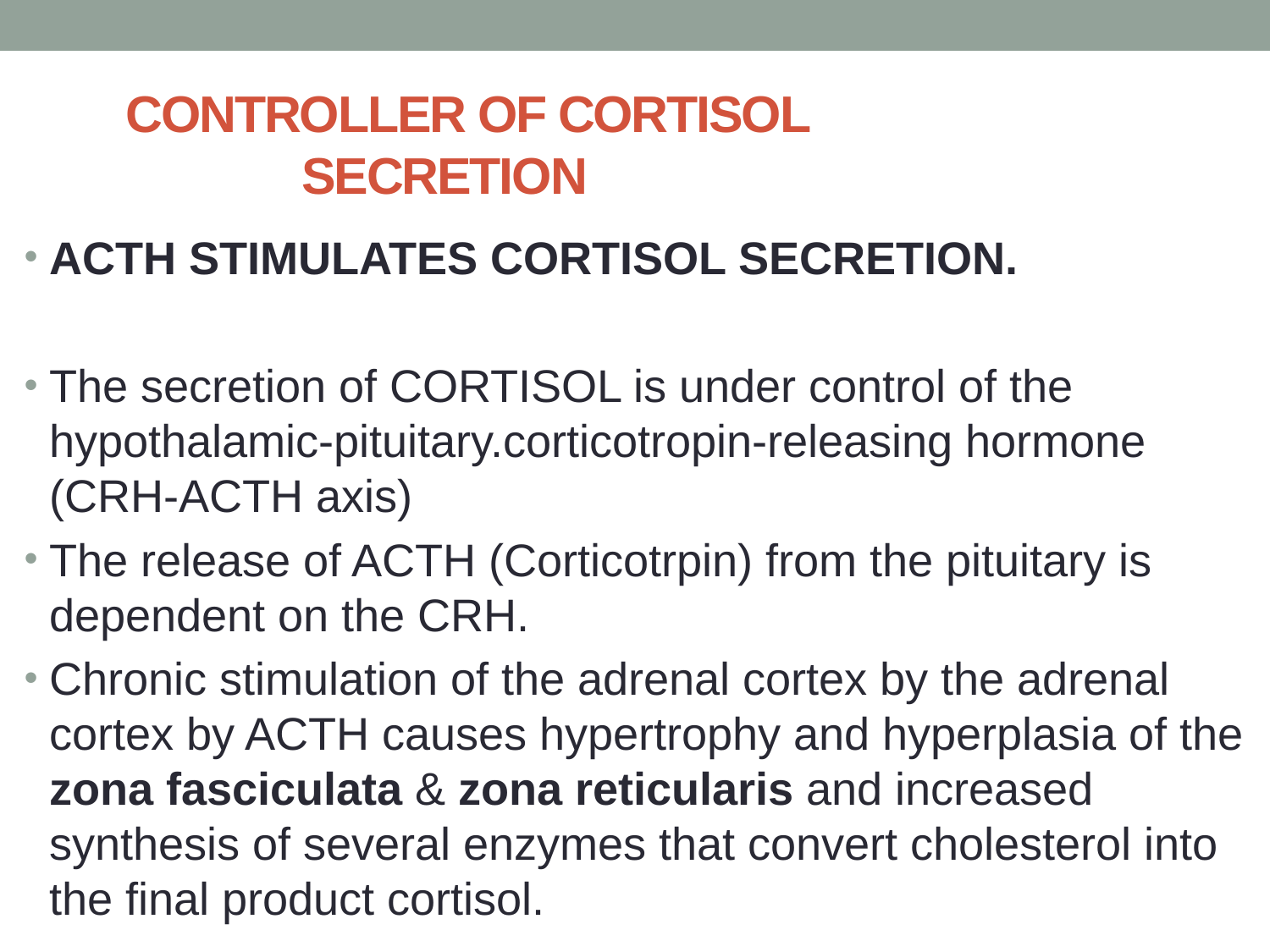

# CONTROLLER OF CORTISOL SECRETION
ACTH STIMULATES CORTISOL SECRETION.

The secretion of CORTISOL is under control of the hypothalamic-pituitary.corticotropin-releasing hormone (CRH-ACTH axis)
The release of ACTH (Corticotrpin) from the pituitary is dependent on the CRH.
Chronic stimulation of the adrenal cortex by the adrenal cortex by ACTH causes hypertrophy and hyperplasia of the zona fasciculata & zona reticularis and increased synthesis of several enzymes that convert cholesterol into the final product cortisol.